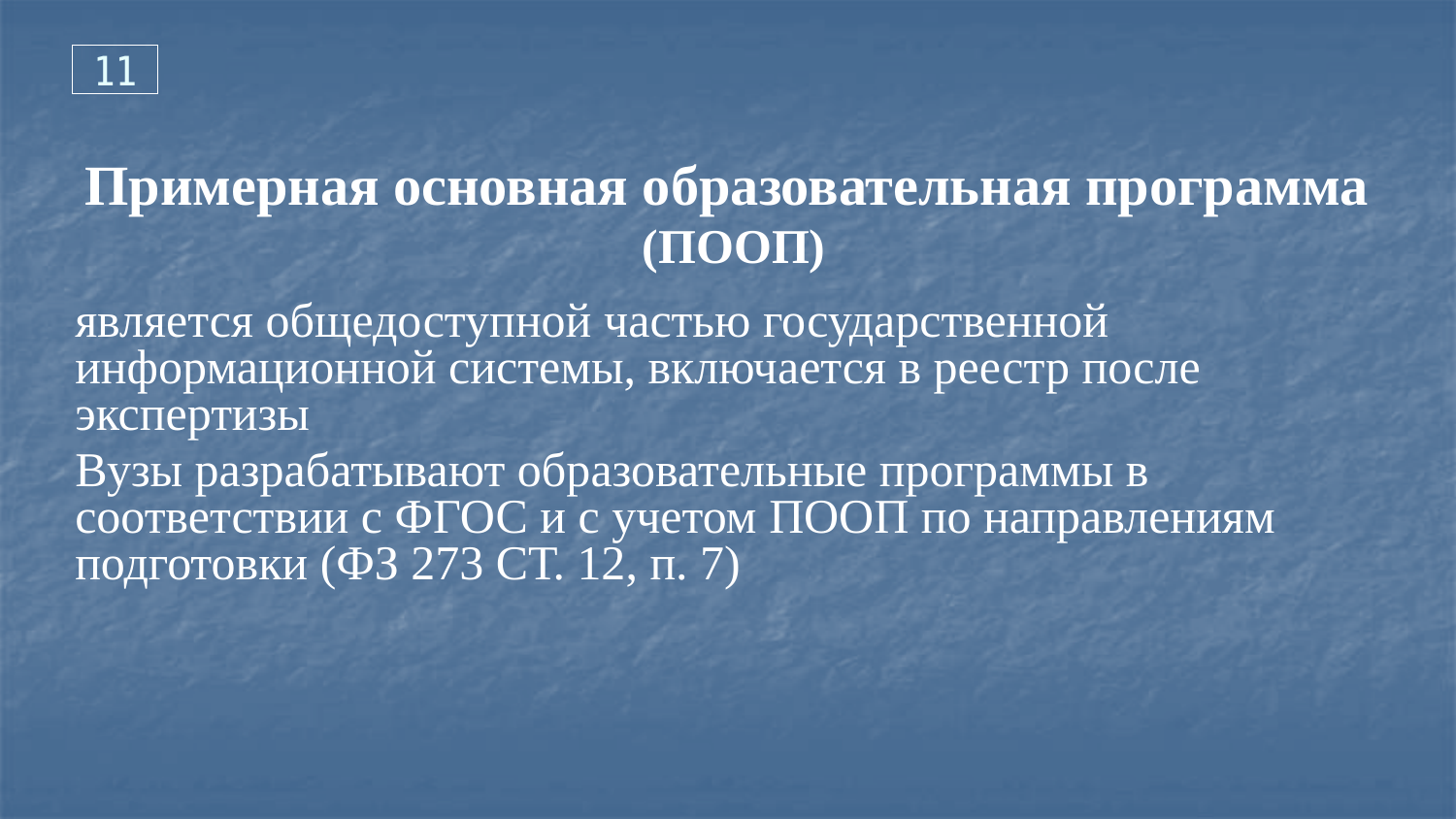

11
Примерная основная образовательная программа
(ПООП)

является общедоступной частью государственной информационной системы, включается в реестр после экспертизы
Вузы разрабатывают образовательные программы в соответствии с ФГОС и с учетом ПООП по направлениям подготовки (ФЗ 273 СТ. 12, п. 7)